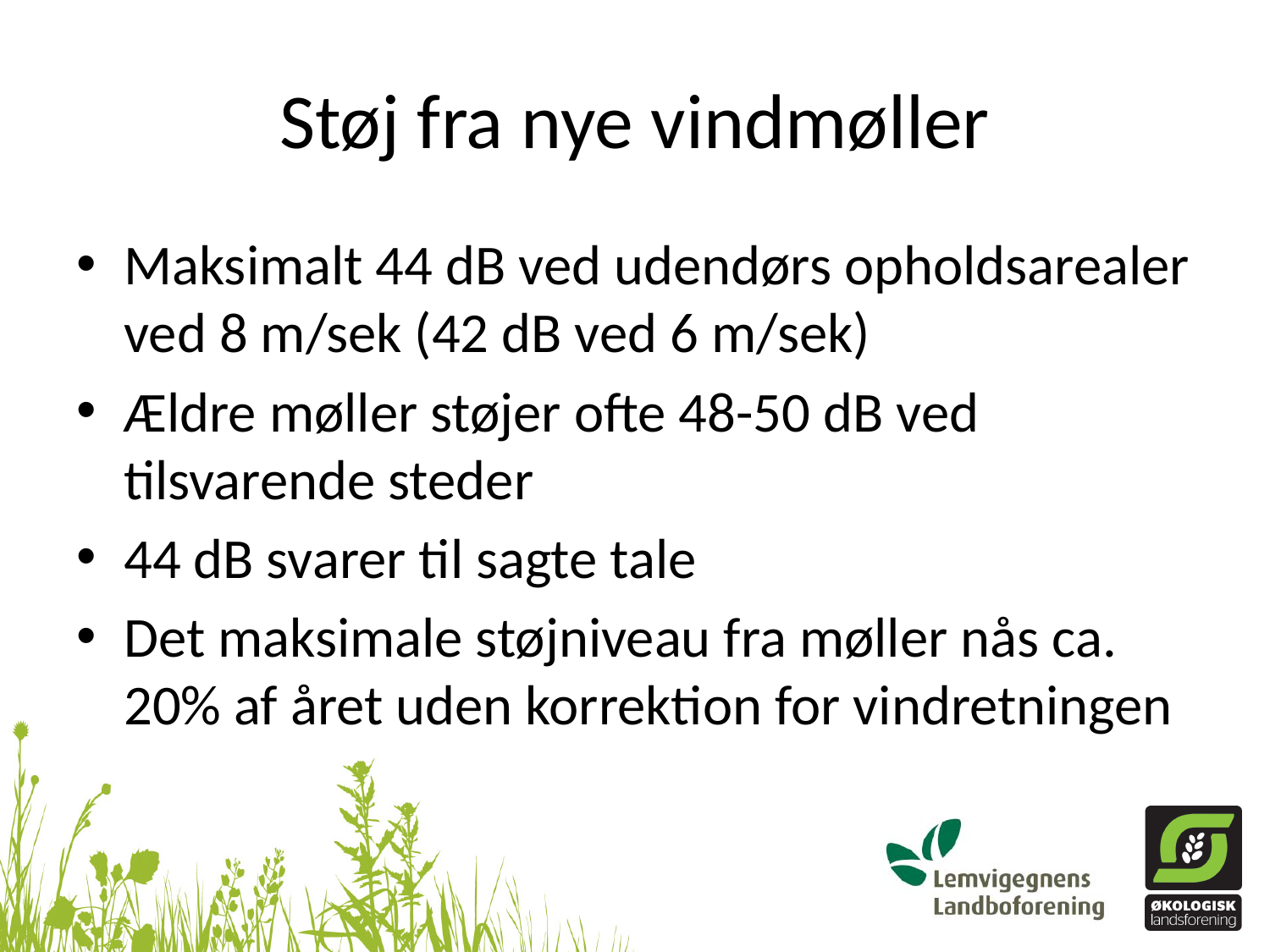

# Støj fra nye vindmøller
Maksimalt 44 dB ved udendørs opholdsarealer ved 8 m/sek (42 dB ved 6 m/sek)
Ældre møller støjer ofte 48-50 dB ved tilsvarende steder
44 dB svarer til sagte tale
Det maksimale støjniveau fra møller nås ca. 20% af året uden korrektion for vindretningen